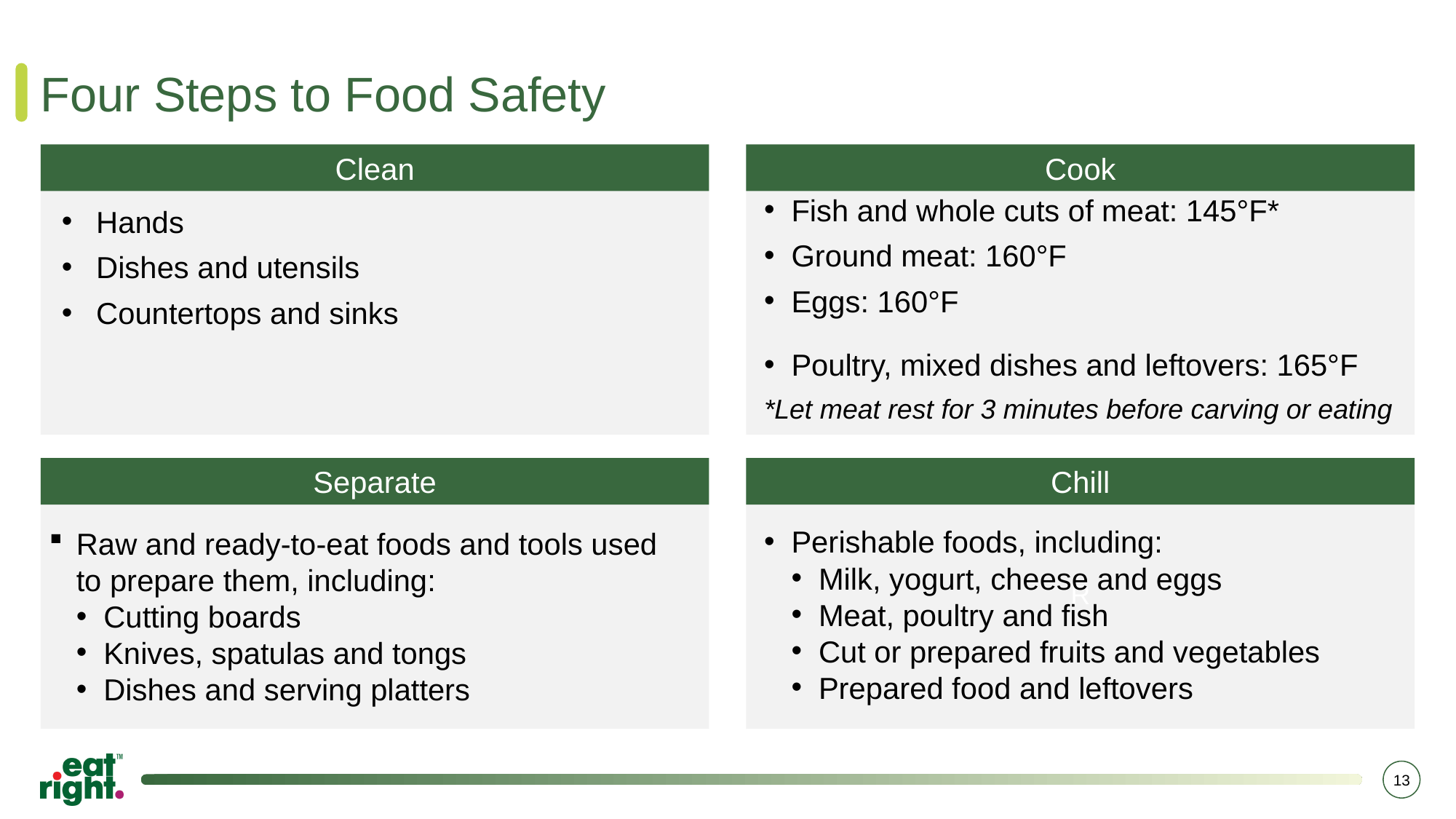

# Four Steps to Food Safety

Clean

Cook
Fish and whole cuts of meat: 145°F*
Ground meat: 160°F
Eggs: 160°F
Poultry, mixed dishes and leftovers: 165°F
*Let meat rest for 3 minutes before carving or eating
Hands
Dishes and utensils
Countertops and sinks

Separate
R
Chill
Perishable foods, including:
Milk, yogurt, cheese and eggs
Meat, poultry and fish
Cut or prepared fruits and vegetables
Prepared food and leftovers
Raw and ready-to-eat foods and tools used to prepare them, including:
Cutting boards
Knives, spatulas and tongs
Dishes and serving platters